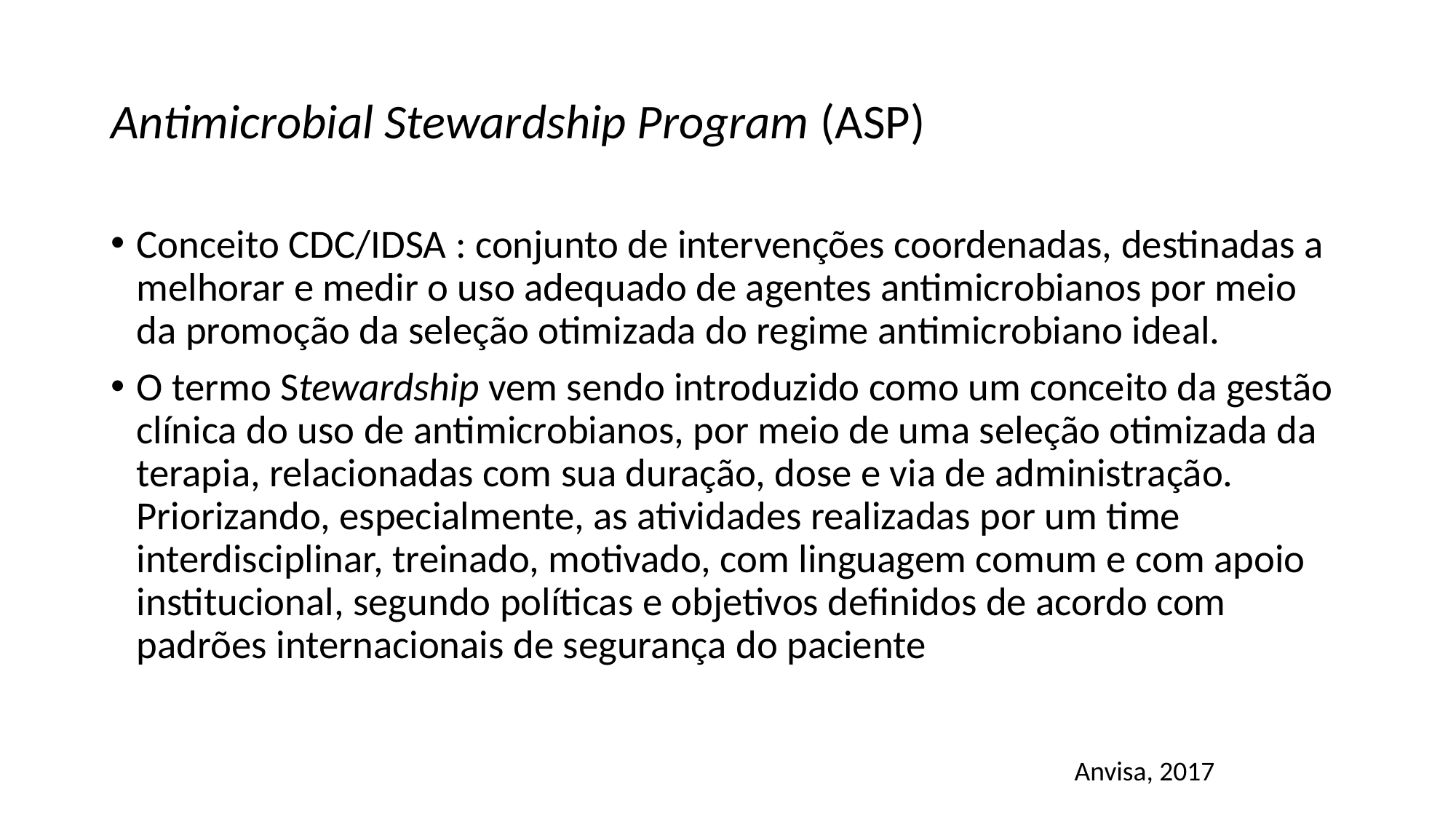

# Antimicrobial Stewardship Program (ASP)
Conceito CDC/IDSA : conjunto de intervenções coordenadas, destinadas a melhorar e medir o uso adequado de agentes antimicrobianos por meio da promoção da seleção otimizada do regime antimicrobiano ideal.
O termo Stewardship vem sendo introduzido como um conceito da gestão clínica do uso de antimicrobianos, por meio de uma seleção otimizada da terapia, relacionadas com sua duração, dose e via de administração. Priorizando, especialmente, as atividades realizadas por um time interdisciplinar, treinado, motivado, com linguagem comum e com apoio institucional, segundo políticas e objetivos definidos de acordo com padrões internacionais de segurança do paciente
Anvisa, 2017